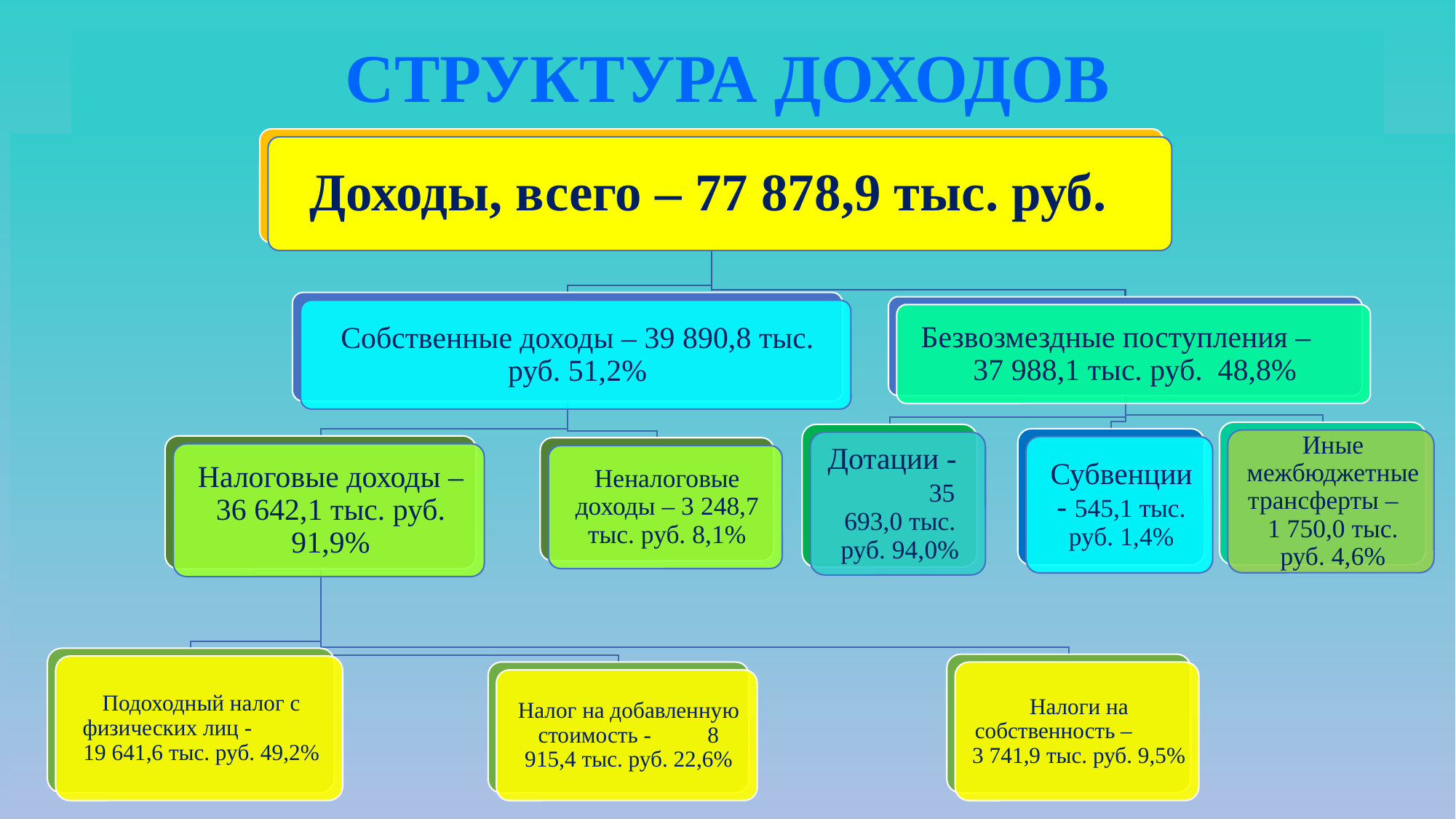

# СТРУКТУРА ДОХОДОВ
Доходы, всего – 77 878,9 тыс. руб.
Собственные доходы – 39 890,8 тыс. руб. 51,2%
Налоговые доходы – 36 642,1 тыс. руб. 91,9%
Подоходный налог с физических лиц -             19 641,6 тыс. руб. 49,2%
Налог на добавленную стоимость -          8 915,4 тыс. руб. 22,6%
Налоги на собственность –          3 741,9 тыс. руб. 9,5%
Неналоговые доходы – 3 248,7 тыс. руб. 8,1%
Безвозмездные поступления –      37 988,1 тыс. руб.  48,8%
Дотации -              35 693,0 тыс. руб. 94,0%
Субвенции - 545,1 тыс. руб. 1,4%
Иные межбюджетные трансферты –    1 750,0 тыс. руб. 4,6%